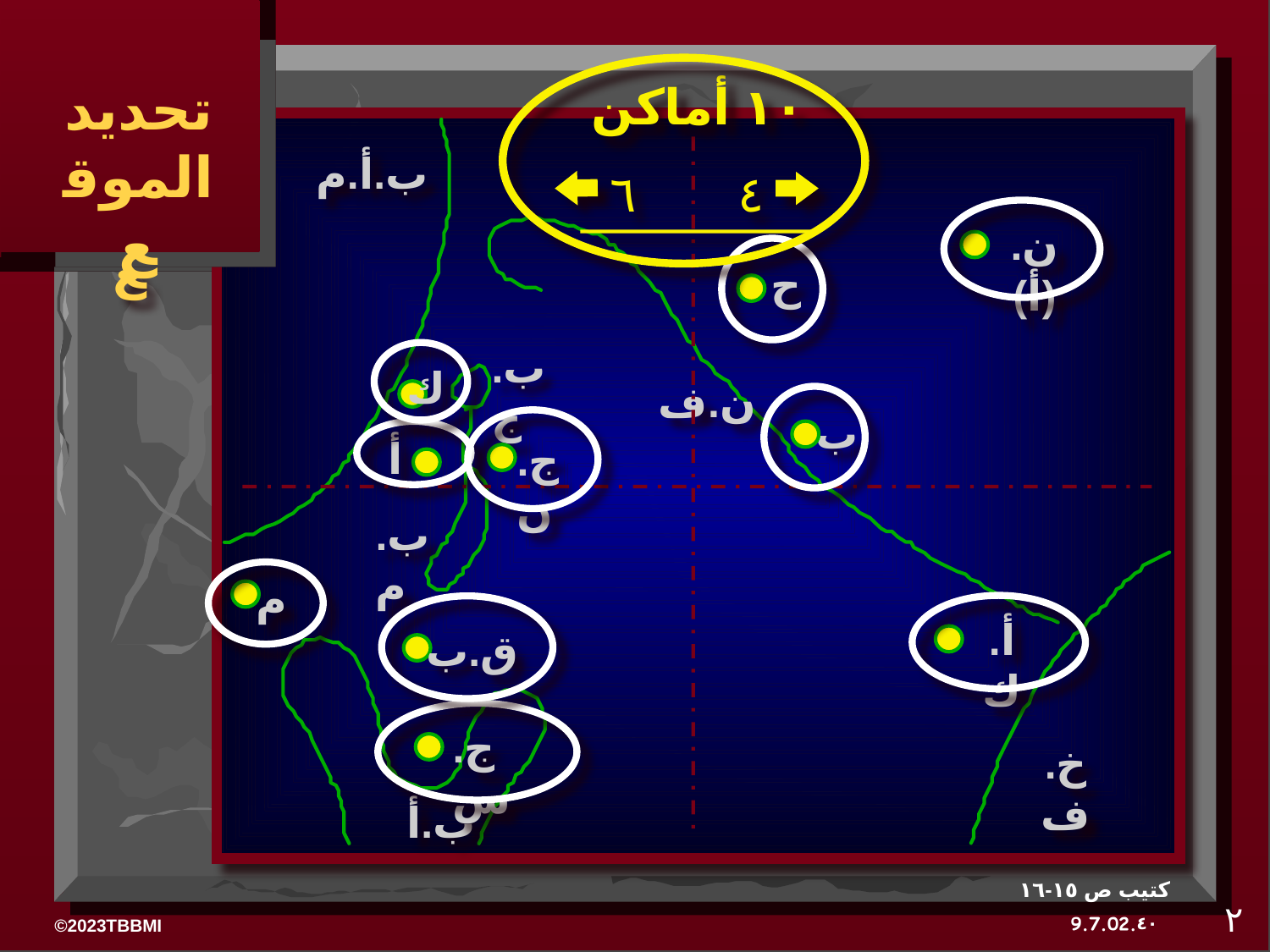

تحديد الموقع
١٠ أماكن

ب.أ.م

٦
٤

ن.(أ)

ح

ب.ج

ك

ن.ف

ب

أ
ج.ن

ب.م

م

أ.ك

ق.ب

ج.س
خ.ف

ب.أ

كتيب ص ١٥-١٦
٢
٤٠